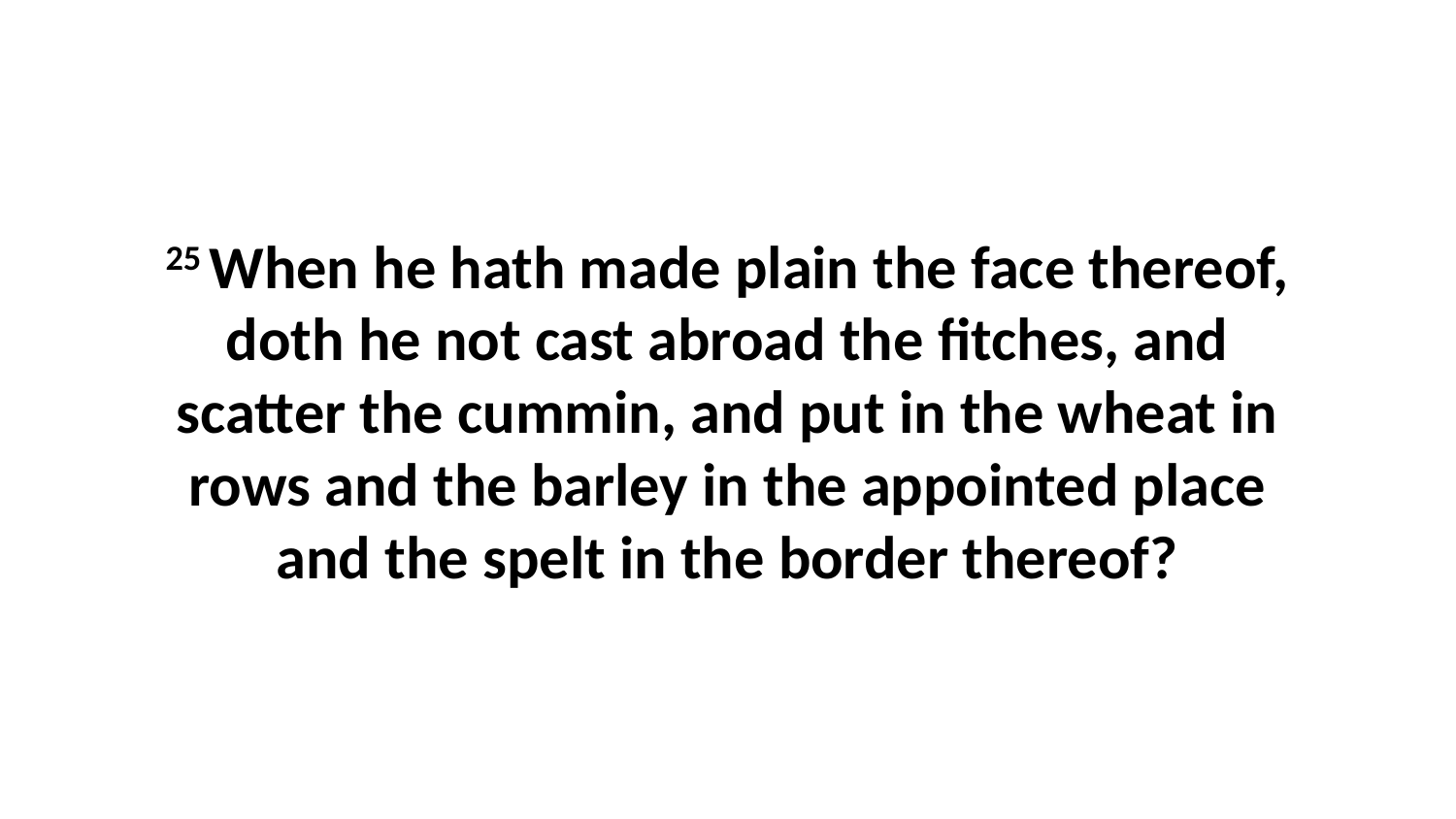

25 When he hath made plain the face thereof, doth he not cast abroad the fitches, and scatter the cummin, and put in the wheat in rows and the barley in the appointed place and the spelt in the border thereof?